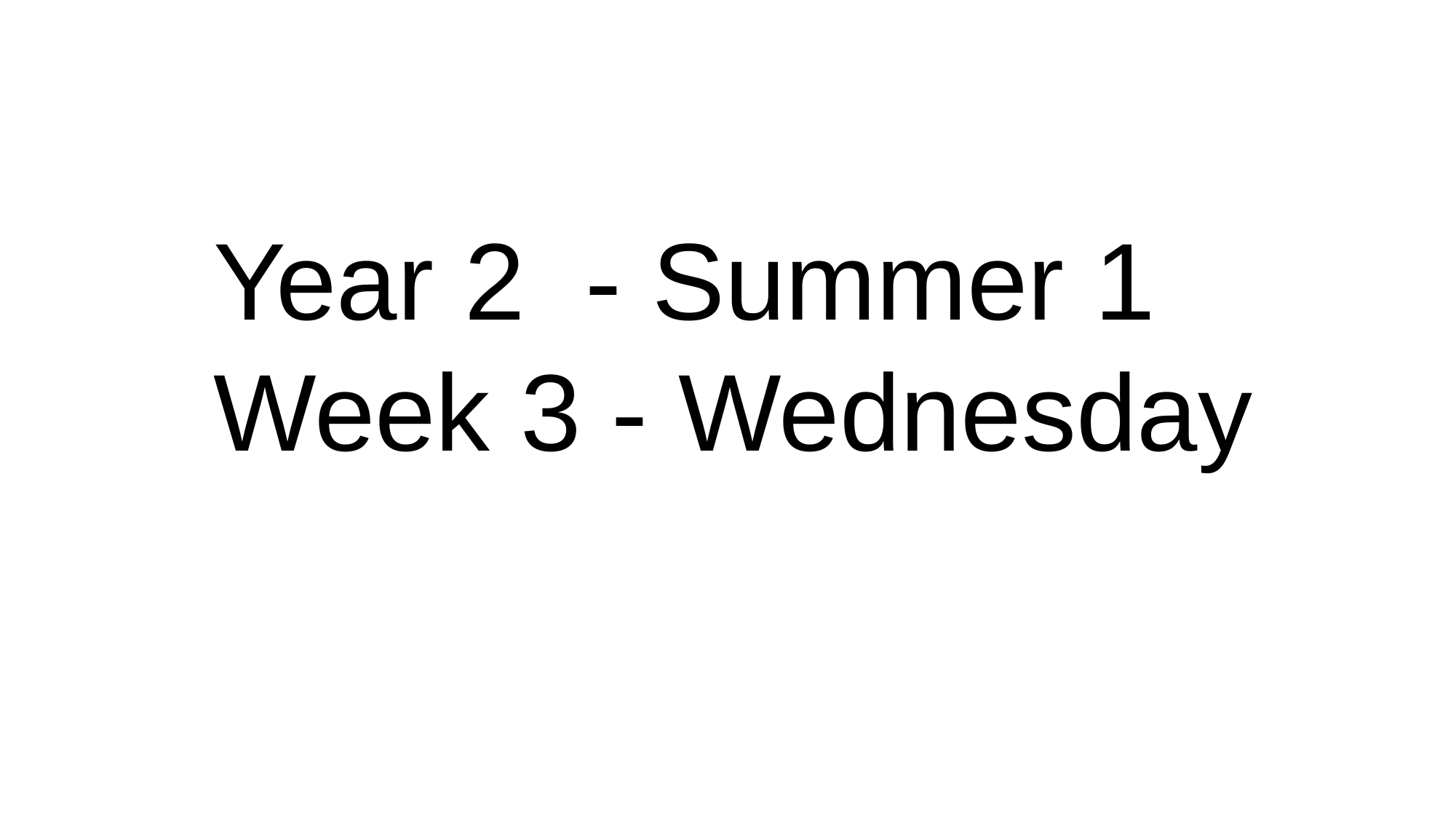

Year 2  - Summer 1
Week 3 - Wednesday